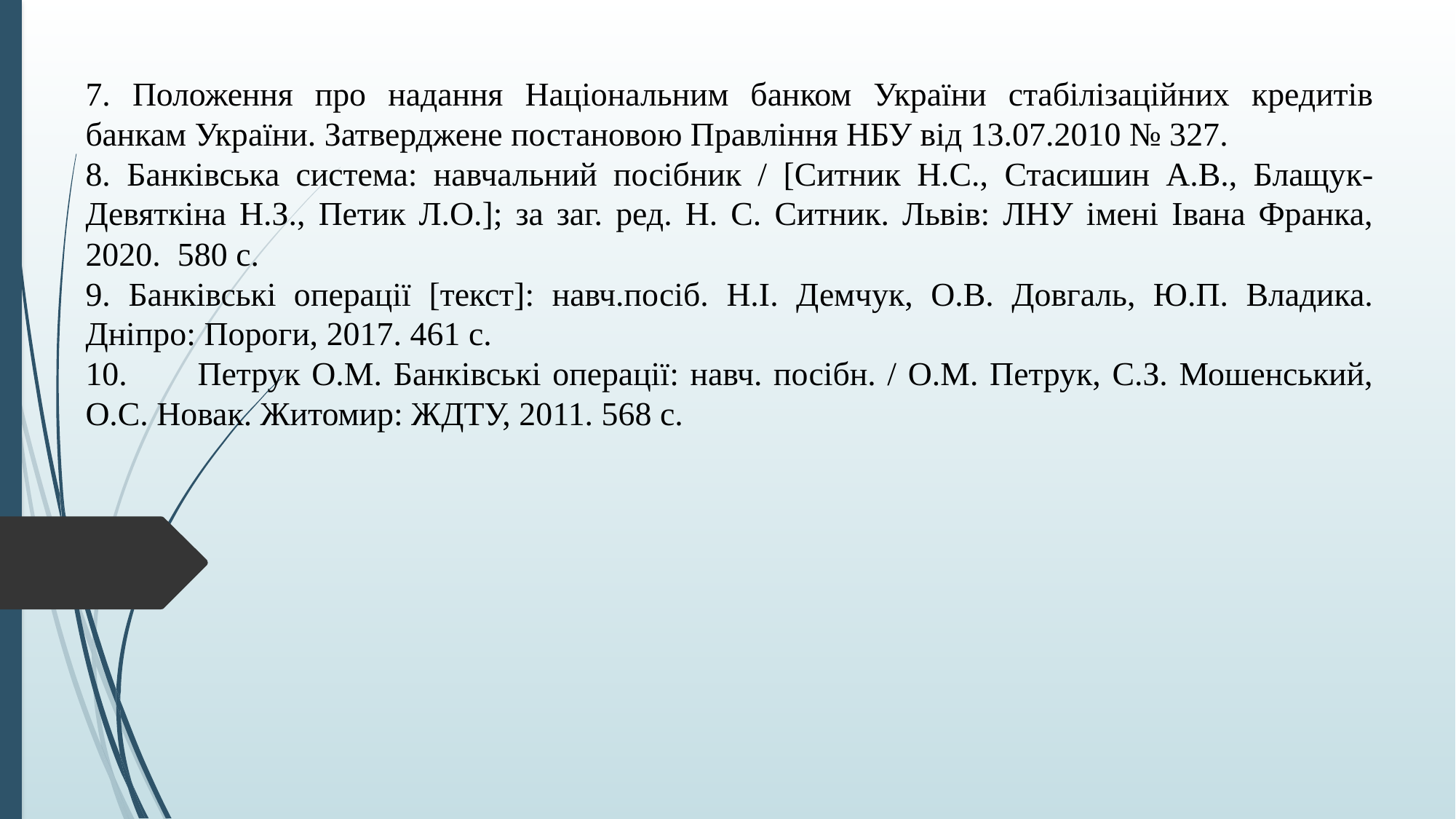

7. Положення про надання Національним банком України стабілізаційних кредитів банкам України. Затверджене постановою Правління НБУ від 13.07.2010 № 327.
8. Банківська система: навчальний посібник / [Ситник Н.С., Стасишин А.В., Блащук-Девяткіна Н.З., Петик Л.О.]; за заг. ред. Н. С. Ситник. Львів: ЛНУ імені Івана Франка, 2020.  580 с.
9. Банківські операції [текст]: навч.посіб. Н.І. Демчук, О.В. Довгаль, Ю.П. Владика. Дніпро: Пороги, 2017. 461 с.
10. 	Петрук О.М. Банківські операції: навч. посібн. / О.М. Петрук, С.З. Мошенський, О.С. Новак. Житомир: ЖДТУ, 2011. 568 с.